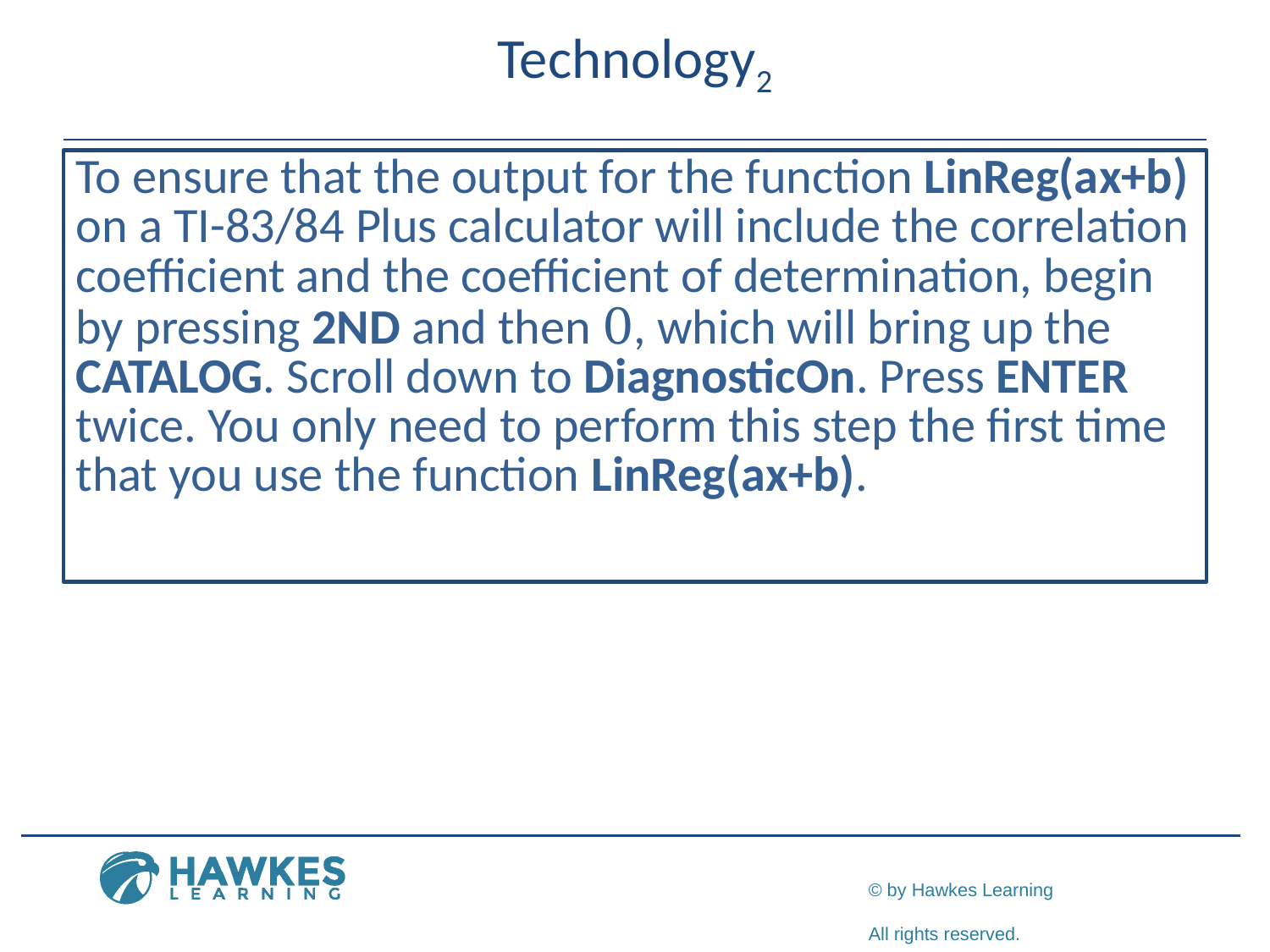

# Technology2
To ensure that the output for the function LinReg(a x+b) on a TI-83/84 Plus calculator will include the correlation coefficient and the coefficient of determination, begin by pressing 2ND and then 0, which will bring up the CATALOG. Scroll down to DiagnosticOn. Press ENTER twice. You only need to perform this step the first time that you use the function LinReg(a x+b).